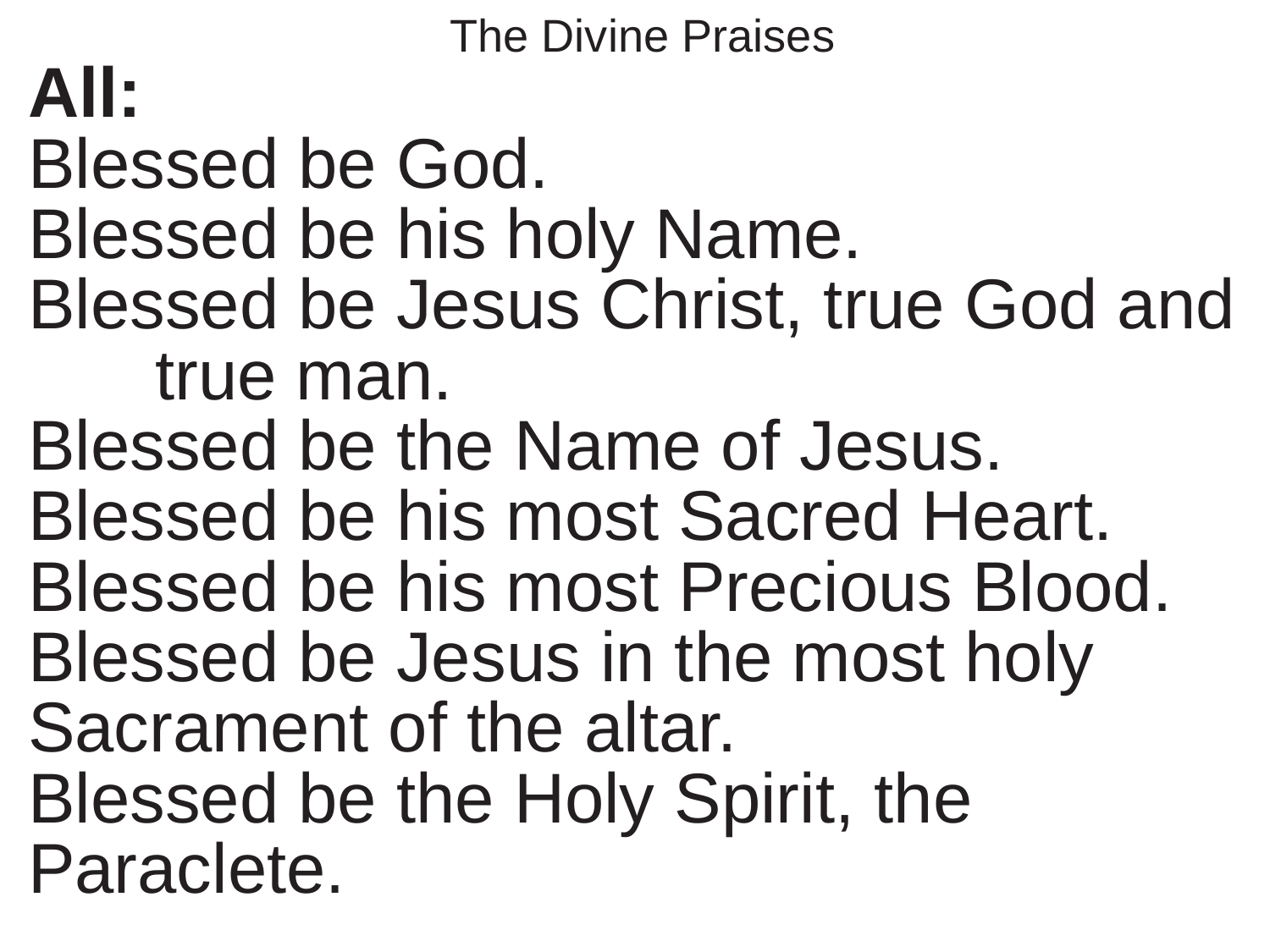

The Divine Praises
All:
Blessed be God.
Blessed be his holy Name.
Blessed be Jesus Christ, true God and 	true man.
Blessed be the Name of Jesus.
Blessed be his most Sacred Heart. Blessed be his most Precious Blood.
Blessed be Jesus in the most holy 	Sacrament of the altar.
Blessed be the Holy Spirit, the 	Paraclete.